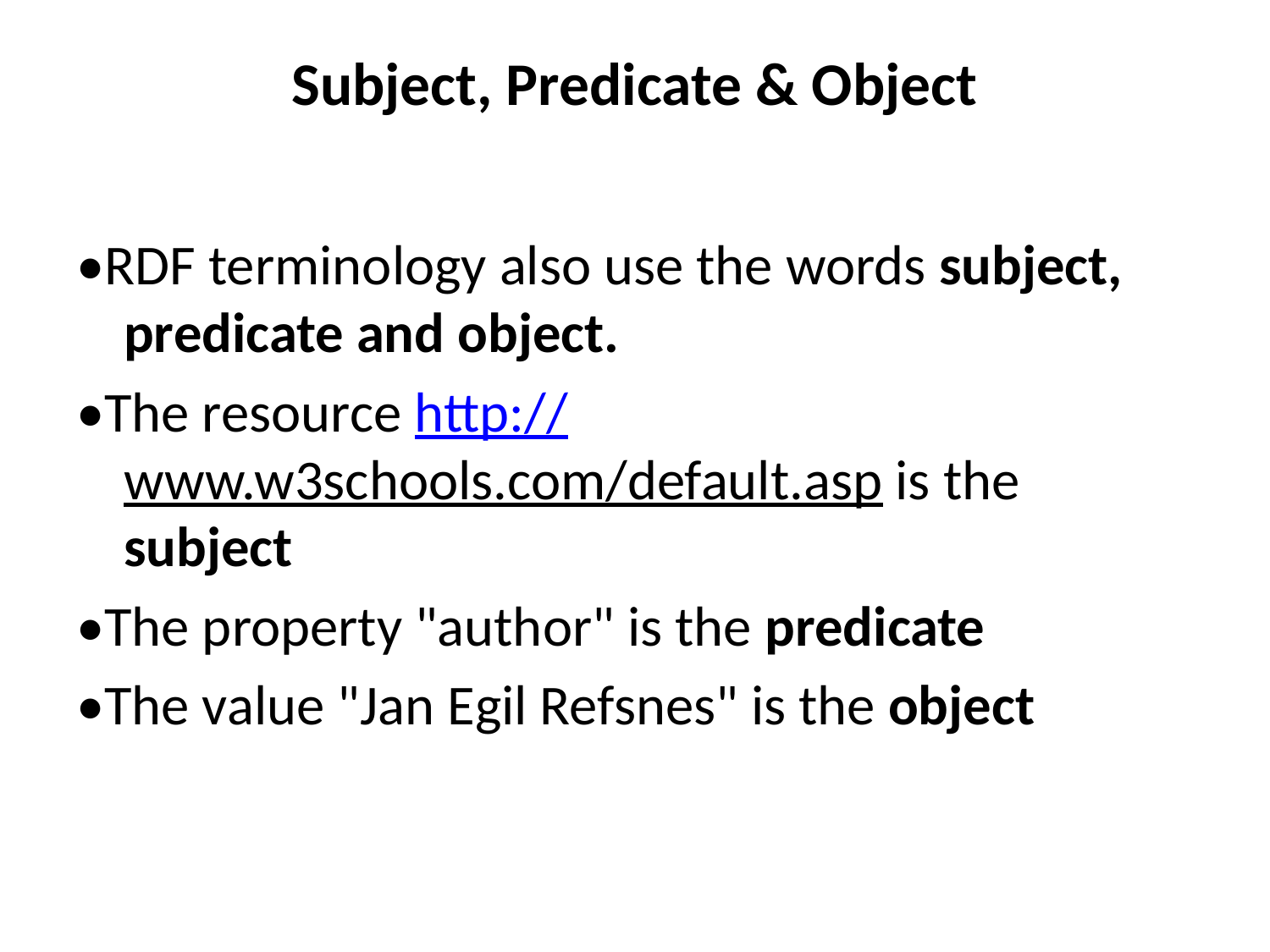

# Subject, Predicate & Object
•RDF terminology also use the words subject, predicate and object.
•The resource http://www.w3schools.com/default.asp is the subject
•The property "author" is the predicate
•The value "Jan Egil Refsnes" is the object